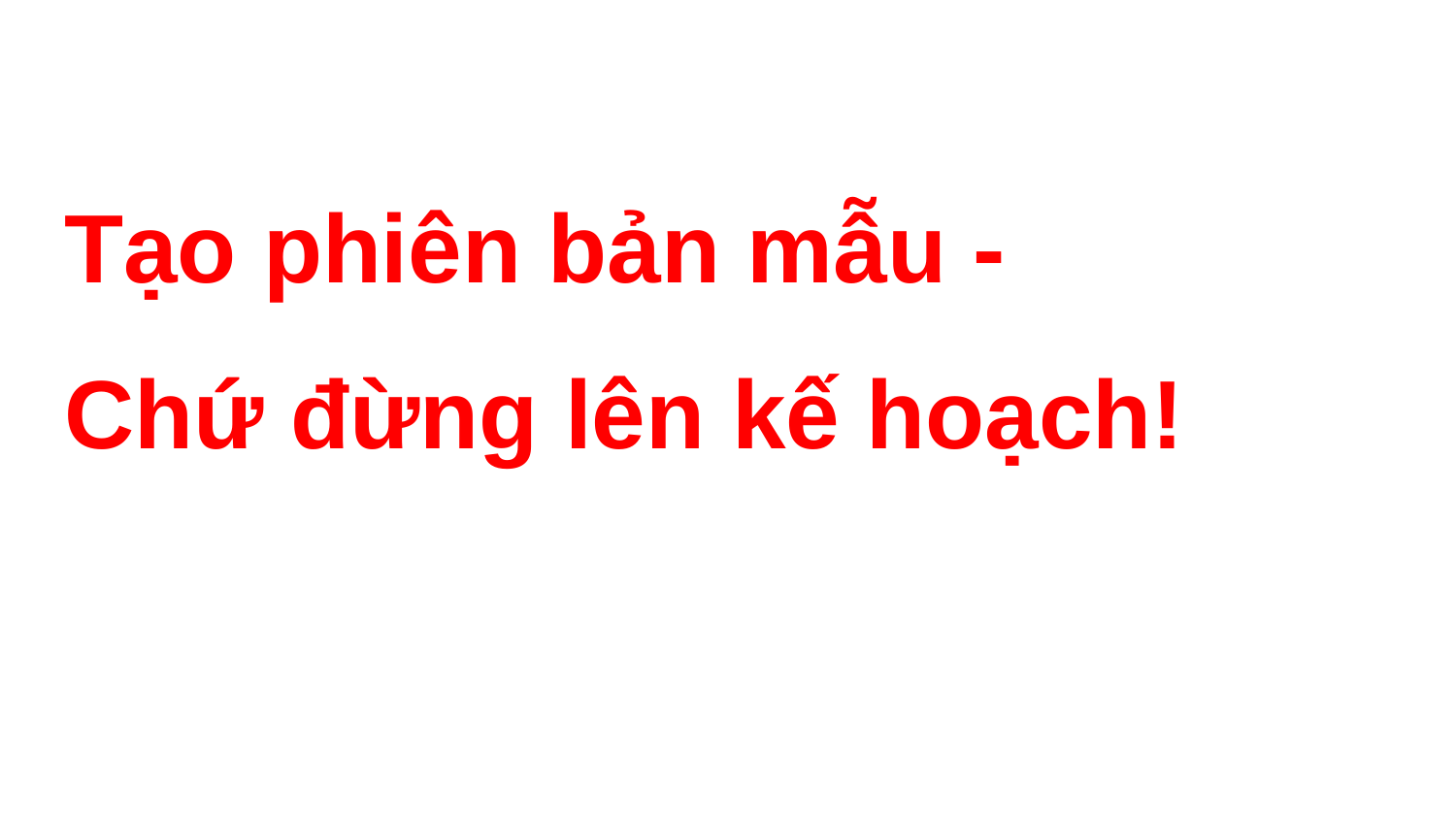

Tạo phiên bản mẫu -
Chứ đừng lên kế hoạch!